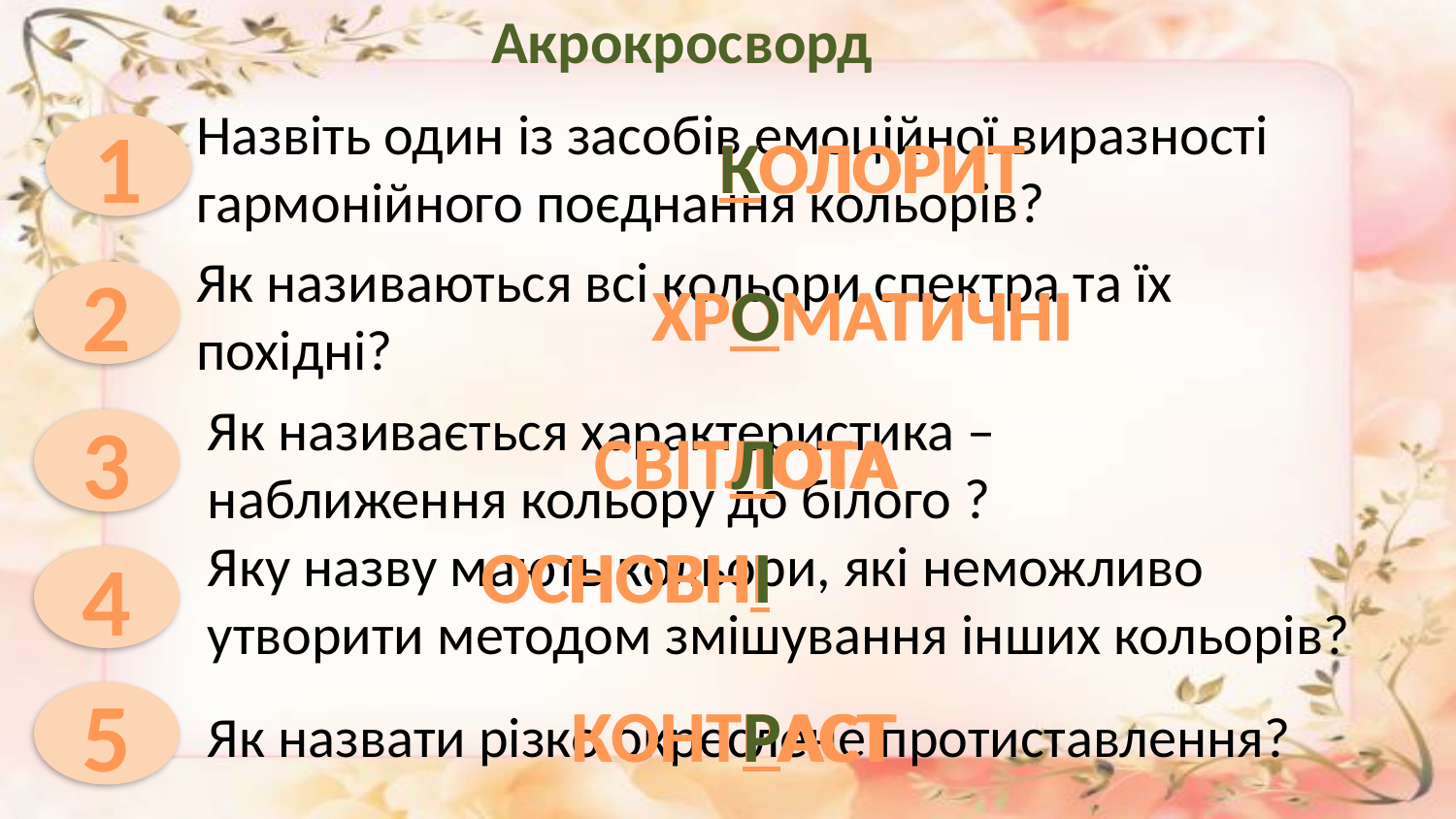

Акрокросворд
Назвіть один із засобів емоційної виразності гармонійного поєднання кольорів?
1
КОЛОРИТ
КОЛОРИТ
К
Як називаються всі кольори спектра та їх похідні?
2
ХРОМАТИЧНІ

ХРОМАТИЧНІ
О
Як називається характеристика – наближення кольору до білого ?
СВІТЛОТА
3
СВІТЛОТА

Л
Яку назву мають кольори, які неможливо утворити методом змішування інших кольорів?
ОСНОВНІ

ОСНОВНІ
І
4
5
КОНТРАСТ
КОНТРАСТ
Р
Як назвати різко окреслене протиставлення?